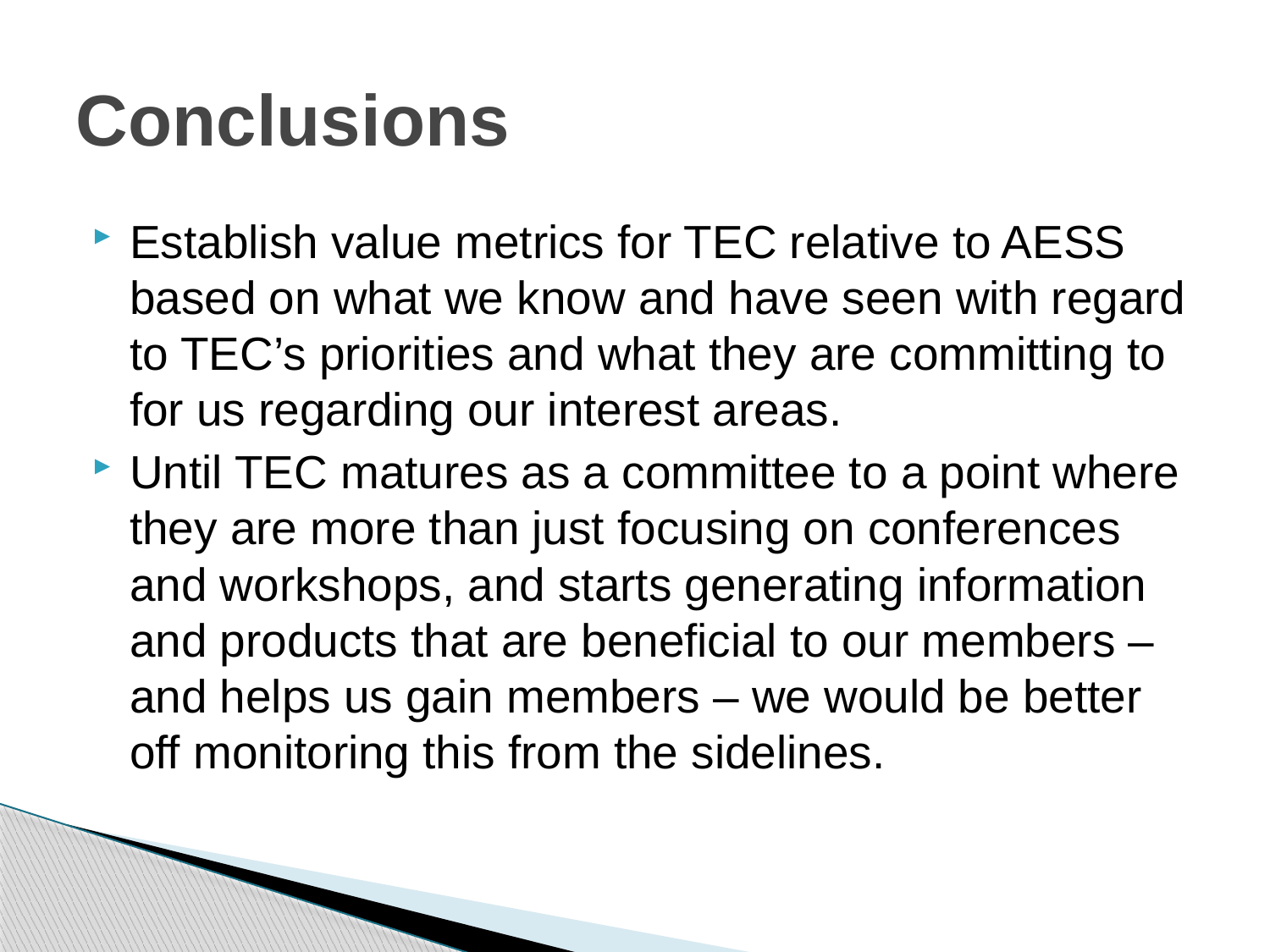

# Conclusions
Establish value metrics for TEC relative to AESS based on what we know and have seen with regard to TEC’s priorities and what they are committing to for us regarding our interest areas.
Until TEC matures as a committee to a point where they are more than just focusing on conferences and workshops, and starts generating information and products that are beneficial to our members – and helps us gain members – we would be better off monitoring this from the sidelines.